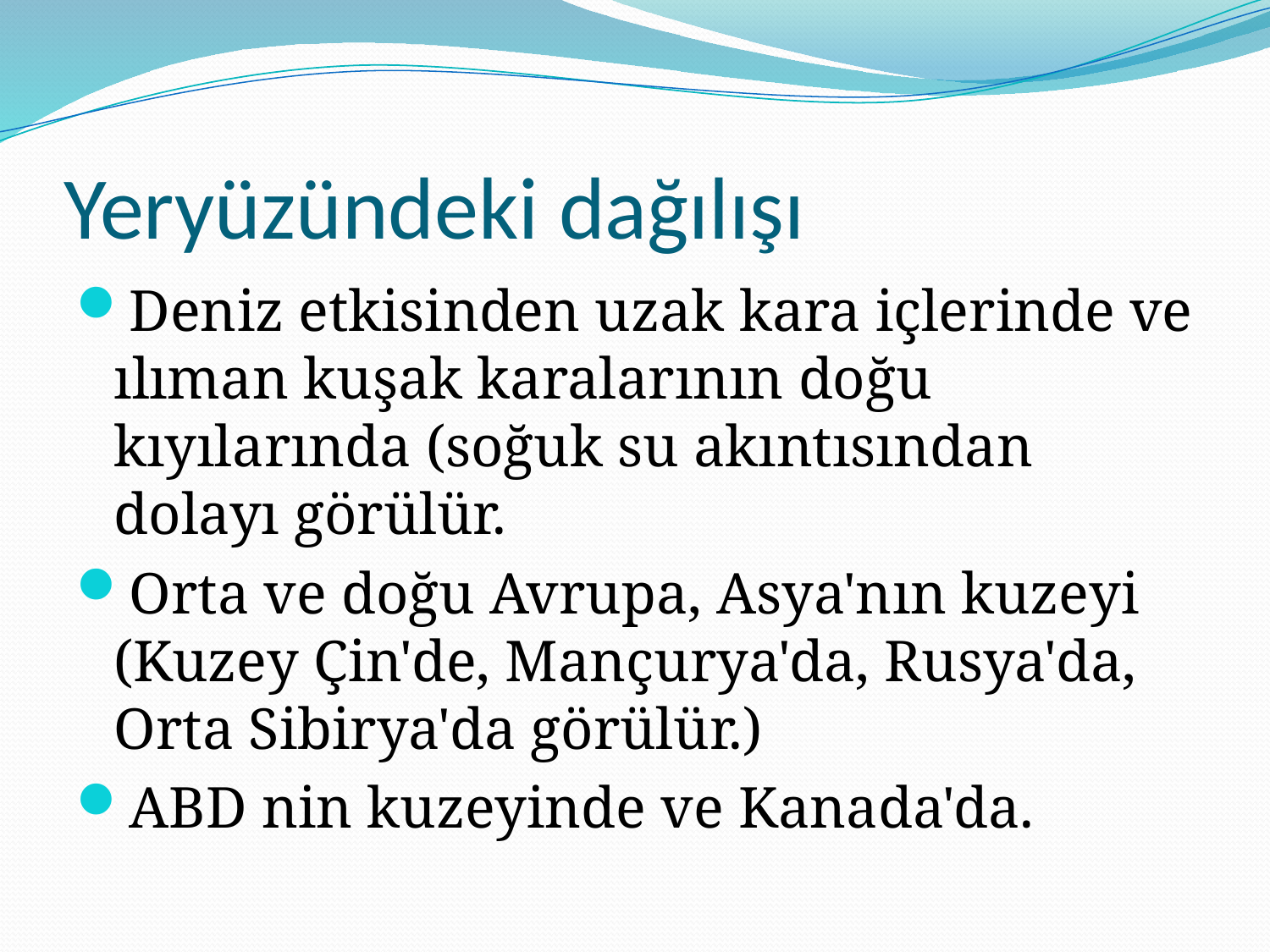

# Yeryüzündeki dağılışı
Deniz etkisinden uzak kara içlerinde ve ılıman kuşak karalarının doğu kıyılarında (soğuk su akıntısından dolayı görülür.
Orta ve doğu Avrupa, Asya'nın kuzeyi (Kuzey Çin'de, Mançurya'da, Rusya'da, Orta Sibirya'da görülür.)
ABD nin kuzeyinde ve Kanada'da.